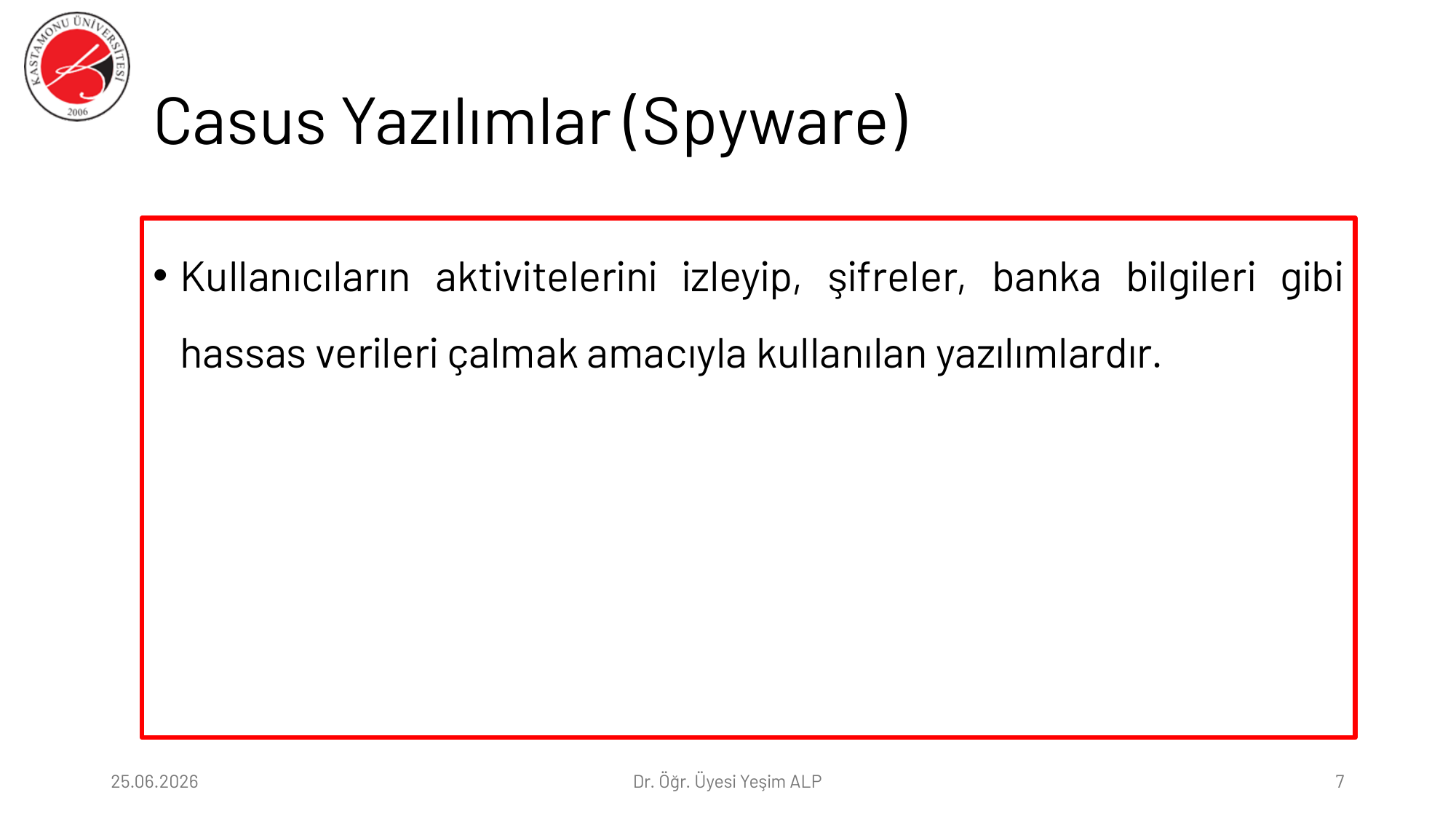

# Casus Yazılımlar (Spyware)
Kullanıcıların aktivitelerini izleyip, şifreler, banka bilgileri gibi hassas verileri çalmak amacıyla kullanılan yazılımlardır.

25.06.2026
Dr. Öğr. Üyesi Yeşim ALP
7